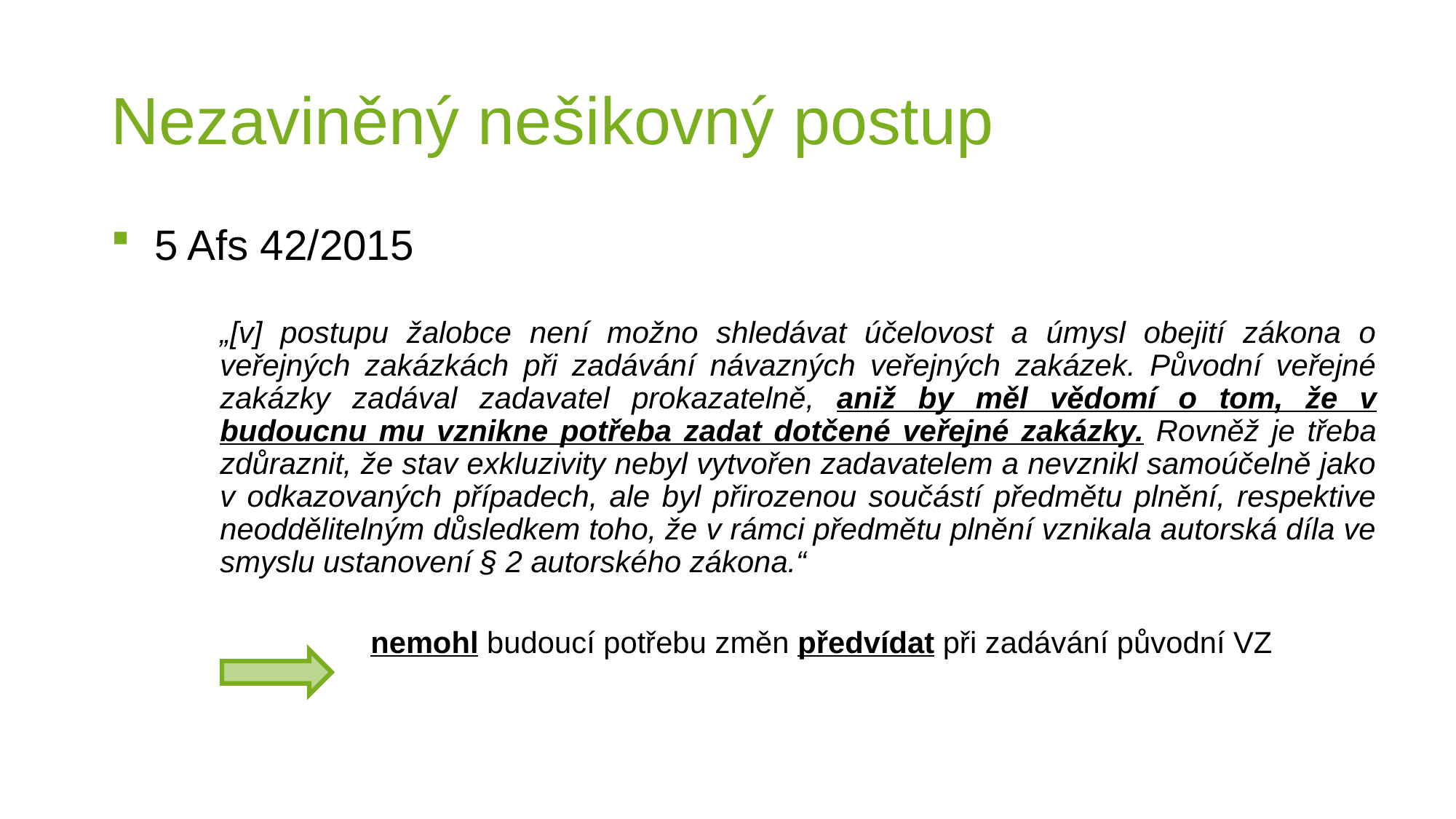

# Nezaviněný nešikovný postup
5 Afs 42/2015

„[v] postupu žalobce není možno shledávat účelovost a úmysl obejití zákona o veřejných zakázkách při zadávání návazných veřejných zakázek. Původní veřejné zakázky zadával zadavatel prokazatelně, aniž by měl vědomí o tom, že v budoucnu mu vznikne potřeba zadat dotčené veřejné zakázky. Rovněž je třeba zdůraznit, že stav exkluzivity nebyl vytvořen zadavatelem a nevznikl samoúčelně jako v odkazovaných případech, ale byl přirozenou součástí předmětu plnění, respektive neoddělitelným důsledkem toho, že v rámci předmětu plnění vznikala autorská díla ve smyslu ustanovení § 2 autorského zákona.“

                  nemohl budoucí potřebu změn předvídat při zadávání původní VZ